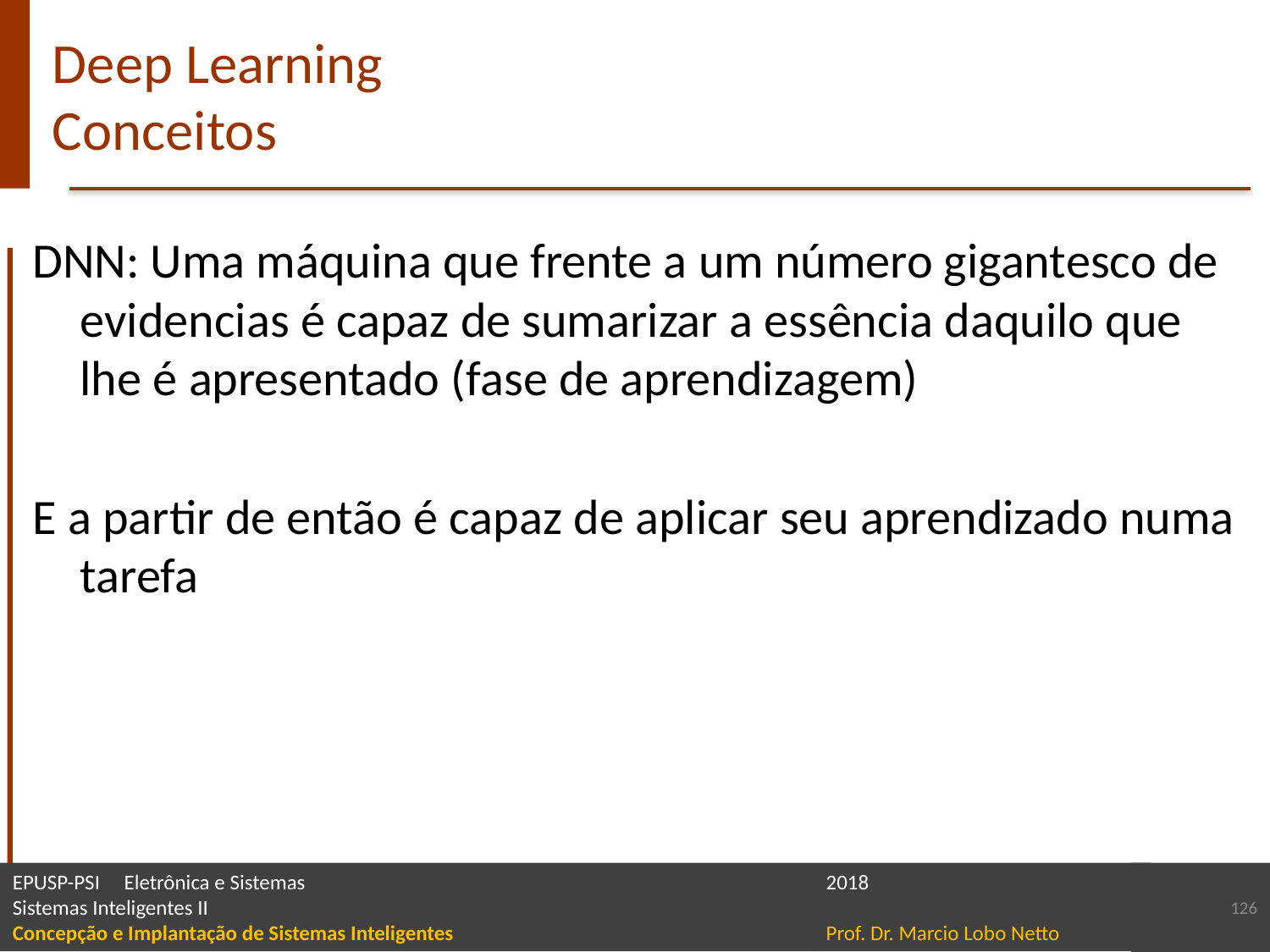

# Deep Learning Conceitos
DNN: Uma máquina que frente a um número gigantesco de evidencias é capaz de sumarizar a essência daquilo que lhe é apresentado (fase de aprendizagem)

E a partir de então é capaz de aplicar seu aprendizado numa tarefa

126